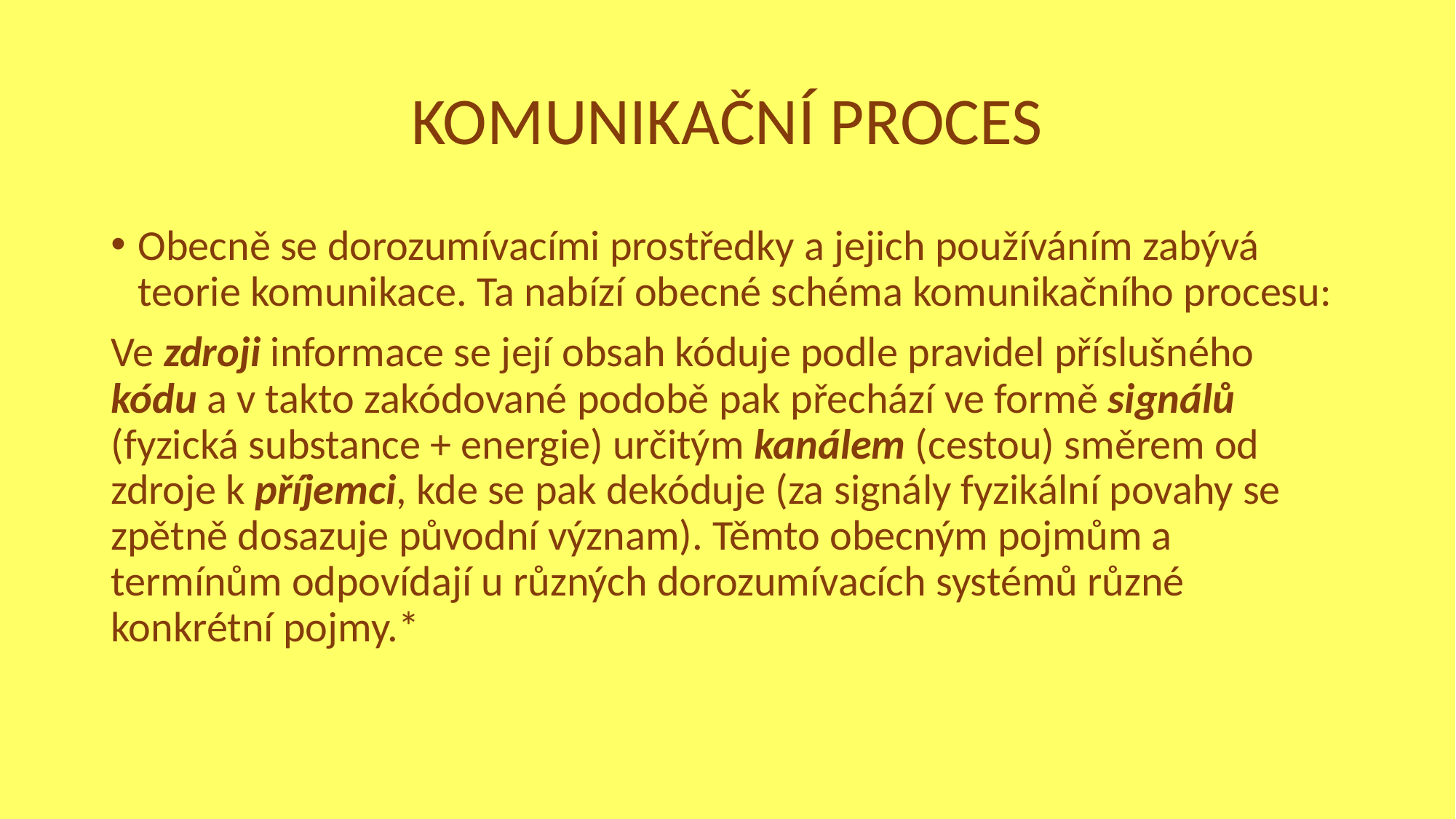

# KOMUNIKAČNÍ PROCES
Obecně se dorozumívacími prostředky a jejich používáním zabývá teorie komunikace. Ta nabízí obecné schéma komunikačního procesu:
Ve zdroji informace se její obsah kóduje podle pravidel příslušného kódu a v takto zakódované podobě pak přechází ve formě signálů (fyzická substance + energie) určitým kanálem (cestou) směrem od zdroje k příjemci, kde se pak dekóduje (za signály fyzikální povahy se zpětně dosazuje původní význam). Těmto obecným pojmům a termínům odpovídají u různých dorozumívacích systémů různé konkrétní pojmy.*